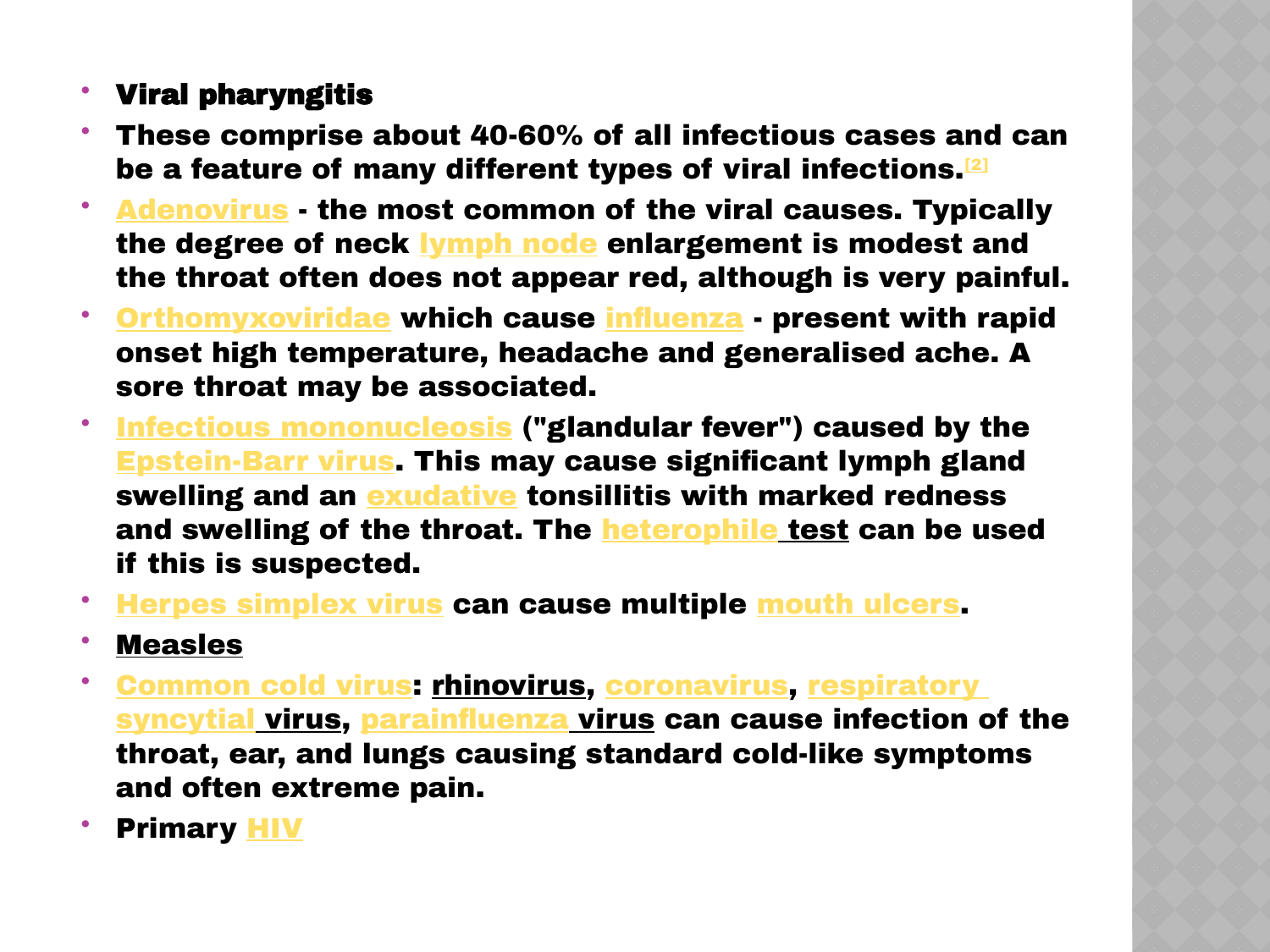

Viral pharyngitis
These comprise about 40-60% of all infectious cases and can be a feature of many different types of viral infections.[2]
Adenovirus - the most common of the viral causes. Typically the degree of neck lymph node enlargement is modest and the throat often does not appear red, although is very painful.
Orthomyxoviridae which cause influenza - present with rapid onset high temperature, headache and generalised ache. A sore throat may be associated.
Infectious mononucleosis ("glandular fever") caused by the Epstein-Barr virus. This may cause significant lymph gland swelling and an exudative tonsillitis with marked redness and swelling of the throat. The heterophile test can be used if this is suspected.
Herpes simplex virus can cause multiple mouth ulcers.
Measles
Common cold virus: rhinovirus, coronavirus, respiratory syncytial virus, parainfluenza virus can cause infection of the throat, ear, and lungs causing standard cold-like symptoms and often extreme pain.
Primary HIV